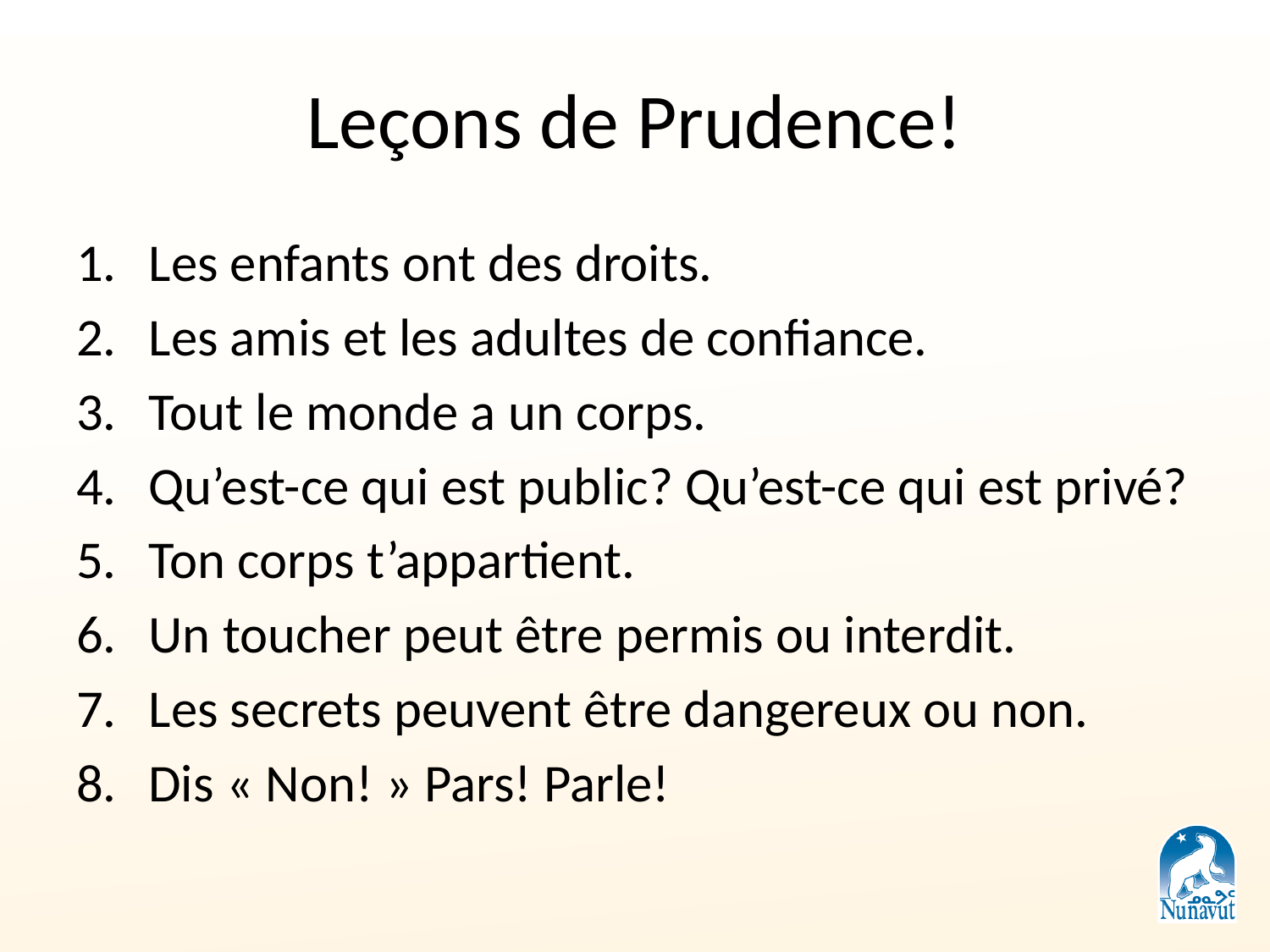

# Leçons de Prudence!
Les enfants ont des droits.
Les amis et les adultes de confiance.
Tout le monde a un corps.
Qu’est-ce qui est public? Qu’est-ce qui est privé?
Ton corps t’appartient.
Un toucher peut être permis ou interdit.
Les secrets peuvent être dangereux ou non.
Dis « Non! » Pars! Parle!